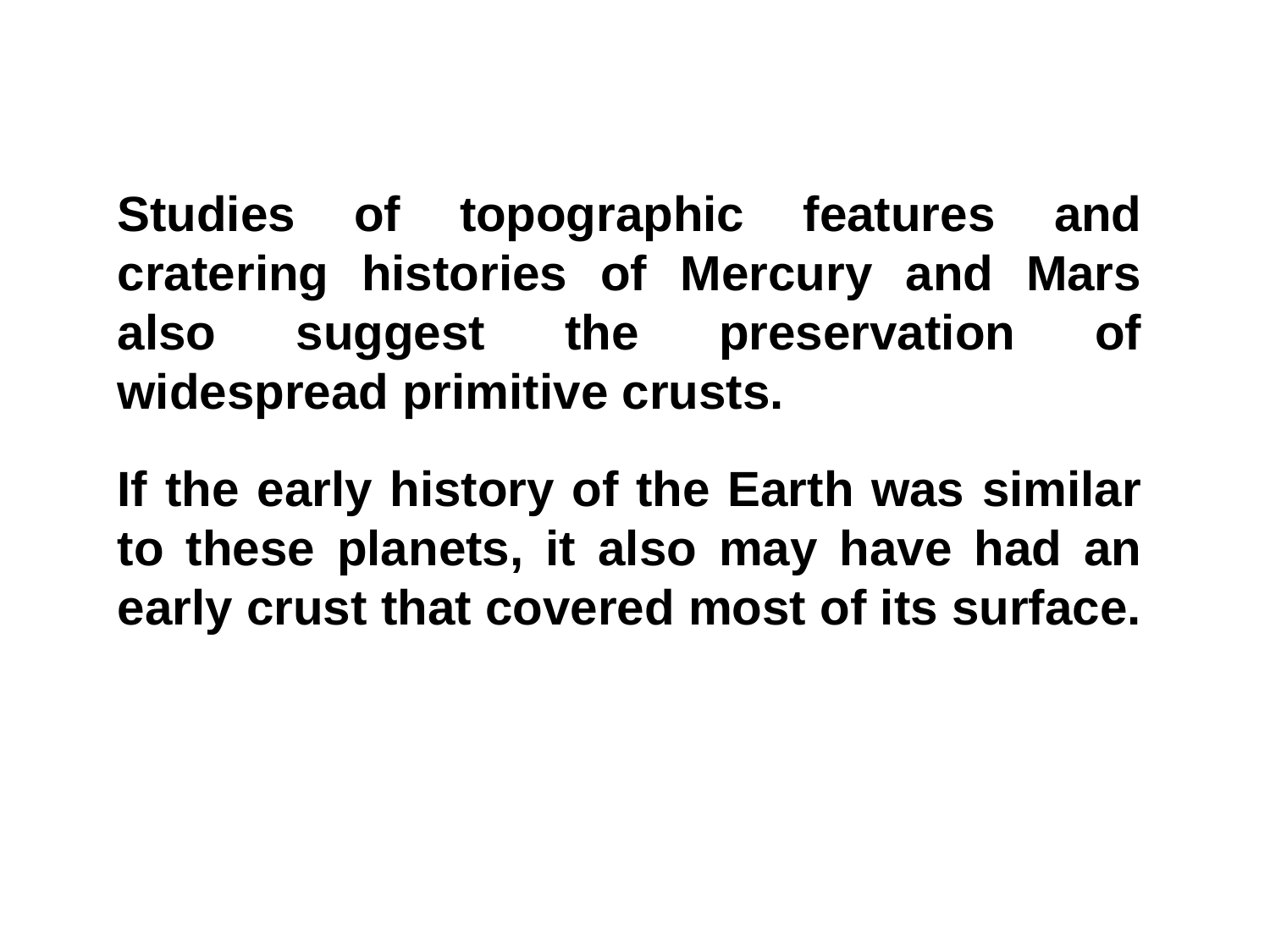

Studies of topographic features and cratering histories of Mercury and Mars also suggest the preservation of widespread primitive crusts.

If the early history of the Earth was similar to these planets, it also may have had an early crust that covered most of its surface.